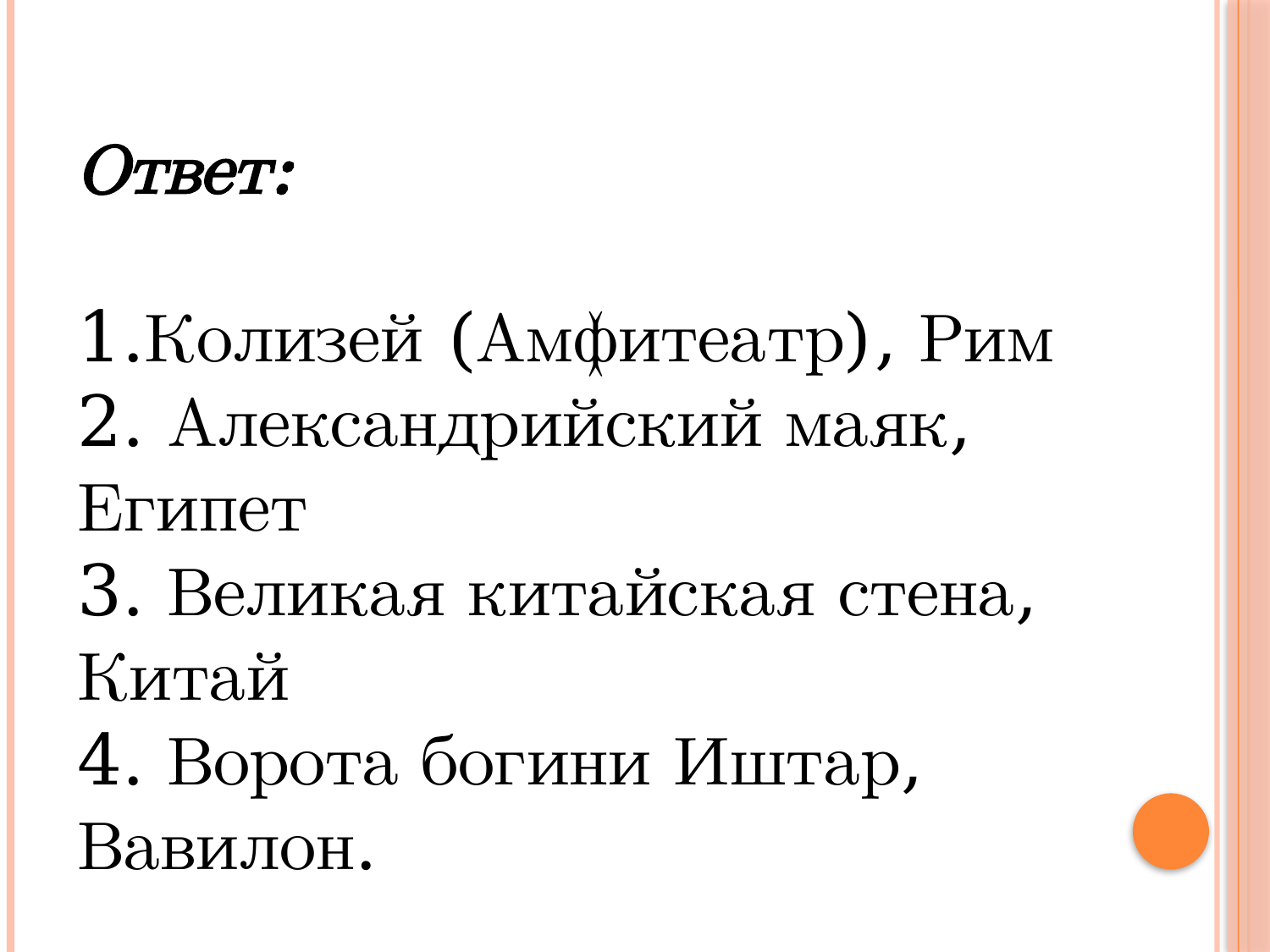

Ответ:

1.Колизей (Амфитеатр), Рим
2. Александрийский маяк, Египет
3. Великая китайская стена, Китай
4. Ворота богини Иштар, Вавилон.